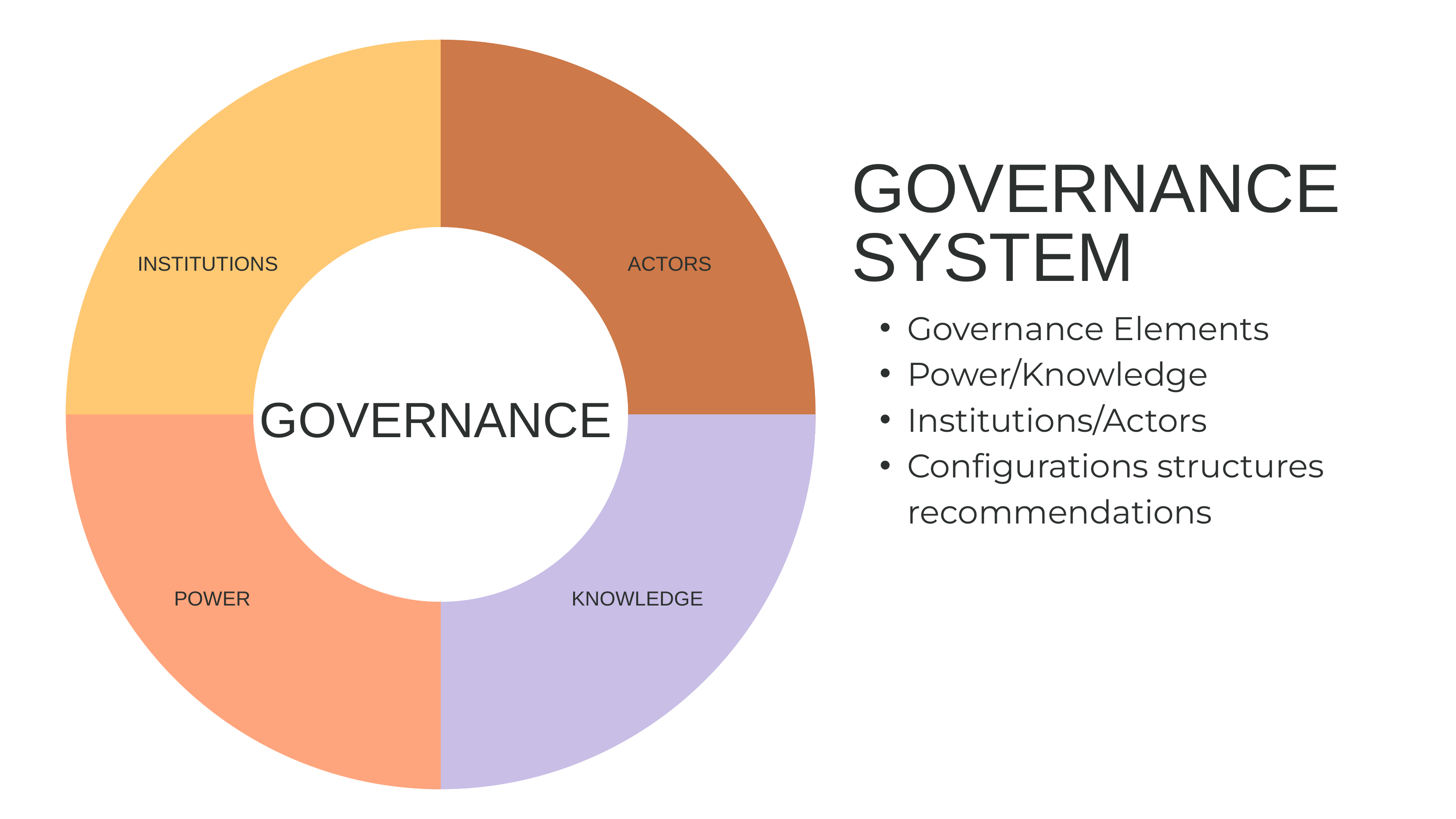

GOVERNANCE SYSTEM
INSTITUTIONS
ACTORS
Governance Elements
Power/Knowledge
Institutions/Actors
Configurations structures recommendations
GOVERNANCE
POWER
KNOWLEDGE